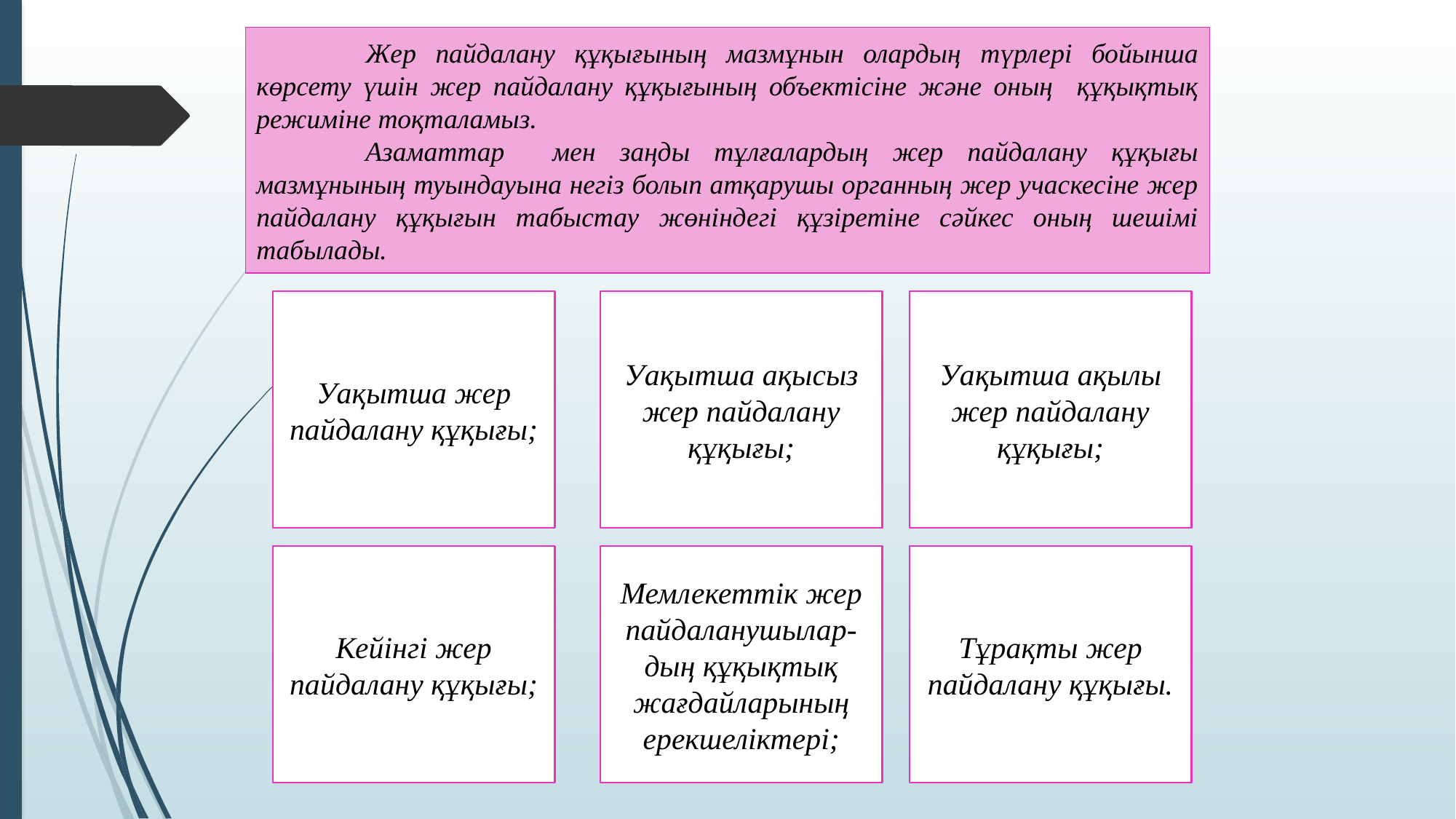

Жер пайдалану құқығының мазмұнын олардың түрлері бойынша көрсету үшін жер пайдалану құқығының объектісіне және оның  құқықтық режиміне тоқталамыз.
	Азаматтар  мен заңды тұлғалардың жер пайдалану құқығы мазмұнының туындауына негіз болып атқарушы органның жер учаскесіне жер пайдалану құқығын табыстау жөніндегі құзіретіне сәйкес оның шешімі табылады.
Уақытша жер пайдалану құқығы;
Уақытша ақысыз жер пайдалану құқығы;
Уақытша ақылы жер пайдалану құқығы;
Кейінгі жер пайдалану құқығы;
Мемлекеттік жер пайдаланушылар-дың құқықтық жағдайларының ерекшеліктері;
Тұрақты жер пайдалану құқығы.